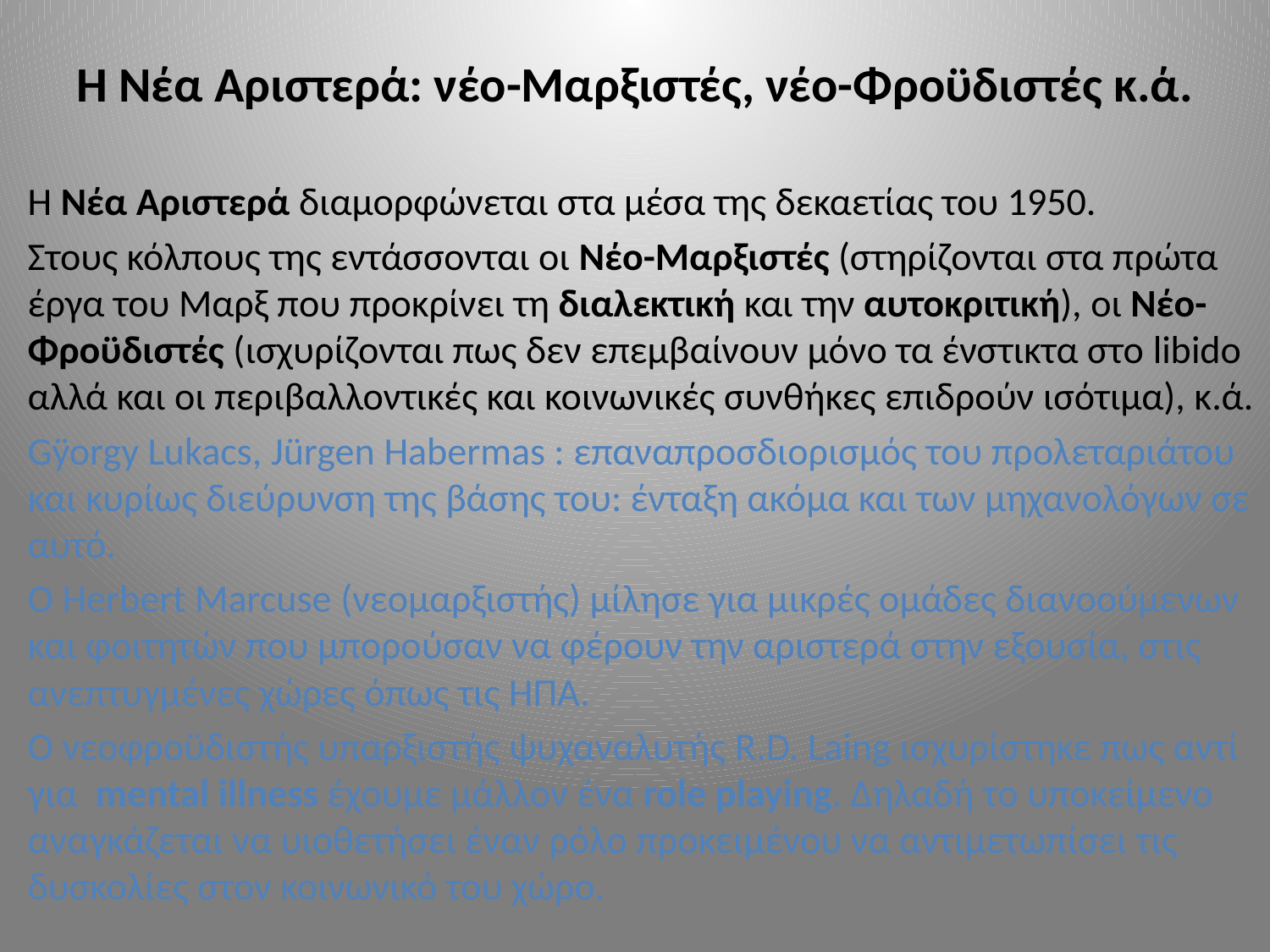

# Η Νέα Αριστερά: νέο-Μαρξιστές, νέο-Φροϋδιστές κ.ά.

Η Νέα Αριστερά διαμορφώνεται στα μέσα της δεκαετίας του 1950.
Στους κόλπους της εντάσσονται οι Νέο-Μαρξιστές (στηρίζονται στα πρώτα έργα του Μαρξ που προκρίνει τη διαλεκτική και την αυτοκριτική), οι Νέο-Φροϋδιστές (ισχυρίζονται πως δεν επεμβαίνουν μόνο τα ένστικτα στο libido αλλά και οι περιβαλλοντικές και κοινωνικές συνθήκες επιδρούν ισότιμα), κ.ά.
Gÿorgy Lukacs, Jürgen Habermas : επαναπροσδιορισμός του προλεταριάτου και κυρίως διεύρυνση της βάσης του: ένταξη ακόμα και των μηχανολόγων σε αυτό.
Ο Herbert Marcuse (νεομαρξιστής) μίλησε για μικρές ομάδες διανοούμενων και φοιτητών που μπορούσαν να φέρουν την αριστερά στην εξουσία, στις ανεπτυγμένες χώρες όπως τις ΗΠΑ.
Ο νεοφροϋδιστής υπαρξιστής ψυχαναλυτής R.D. Laing ισχυρίστηκε πως αντί για  mental illness έχουμε μάλλον ένα role playing. Δηλαδή το υποκείμενο αναγκάζεται να υιοθετήσει έναν ρόλο προκειμένου να αντιμετωπίσει τις δυσκολίες στον κοινωνικό του χώρο.